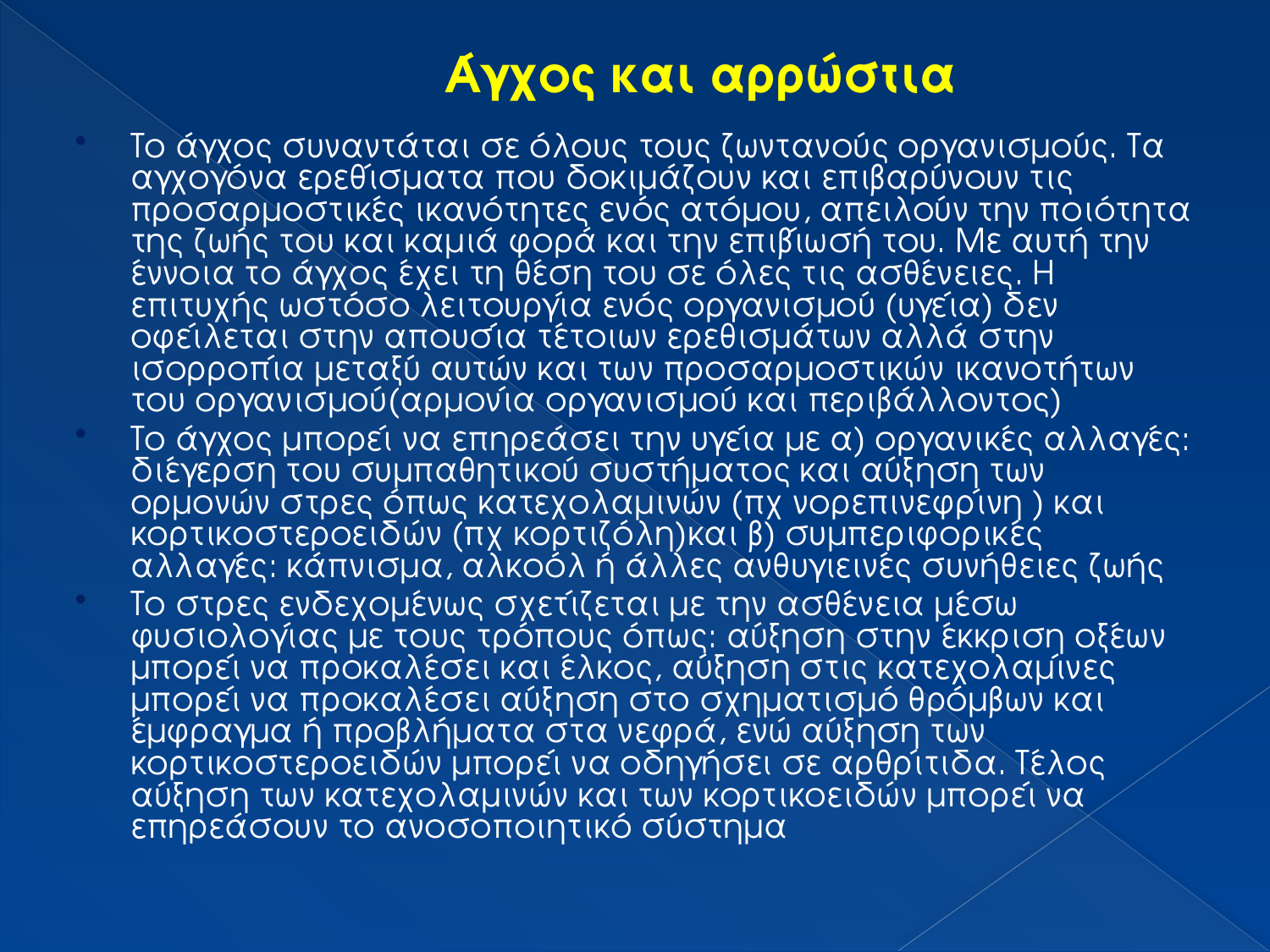

# Άγχος και αρρώστια
Το άγχος συναντάται σε όλους τους ζωντανούς οργανισμούς. Τα αγχογόνα ερεθίσματα που δοκιμάζουν και επιβαρύνουν τις προσαρμοστικές ικανότητες ενός ατόμου, απειλούν την ποιότητα της ζωής του και καμιά φορά και την επιβίωσή του. Με αυτή την έννοια το άγχος έχει τη θέση του σε όλες τις ασθένειες. Η επιτυχής ωστόσο λειτουργία ενός οργανισμού (υγεία) δεν οφείλεται στην απουσία τέτοιων ερεθισμάτων αλλά στην ισορροπία μεταξύ αυτών και των προσαρμοστικών ικανοτήτων του οργανισμού(αρμονία οργανισμού και περιβάλλοντος)
Το άγχος μπορεί να επηρεάσει την υγεία με α) οργανικές αλλαγές: διέγερση του συμπαθητικού συστήματος και αύξηση των ορμονών στρες όπως κατεχολαμινών (πχ νορεπινεφρίνη ) και κορτικοστεροειδών (πχ κορτιζόλη)και β) συμπεριφορικές αλλαγές: κάπνισμα, αλκοόλ ή άλλες ανθυγιεινές συνήθειες ζωής
Το στρες ενδεχομένως σχετίζεται με την ασθένεια μέσω φυσιολογίας με τους τρόπους όπως: αύξηση στην έκκριση οξέων μπορεί να προκαλέσει και έλκος, αύξηση στις κατεχολαμίνες μπορεί να προκαλέσει αύξηση στο σχηματισμό θρόμβων και έμφραγμα ή προβλήματα στα νεφρά, ενώ αύξηση των κορτικοστεροειδών μπορεί να οδηγήσει σε αρθρίτιδα. Τέλος αύξηση των κατεχολαμινών και των κορτικοειδών μπορεί να επηρεάσουν το ανοσοποιητικό σύστημα